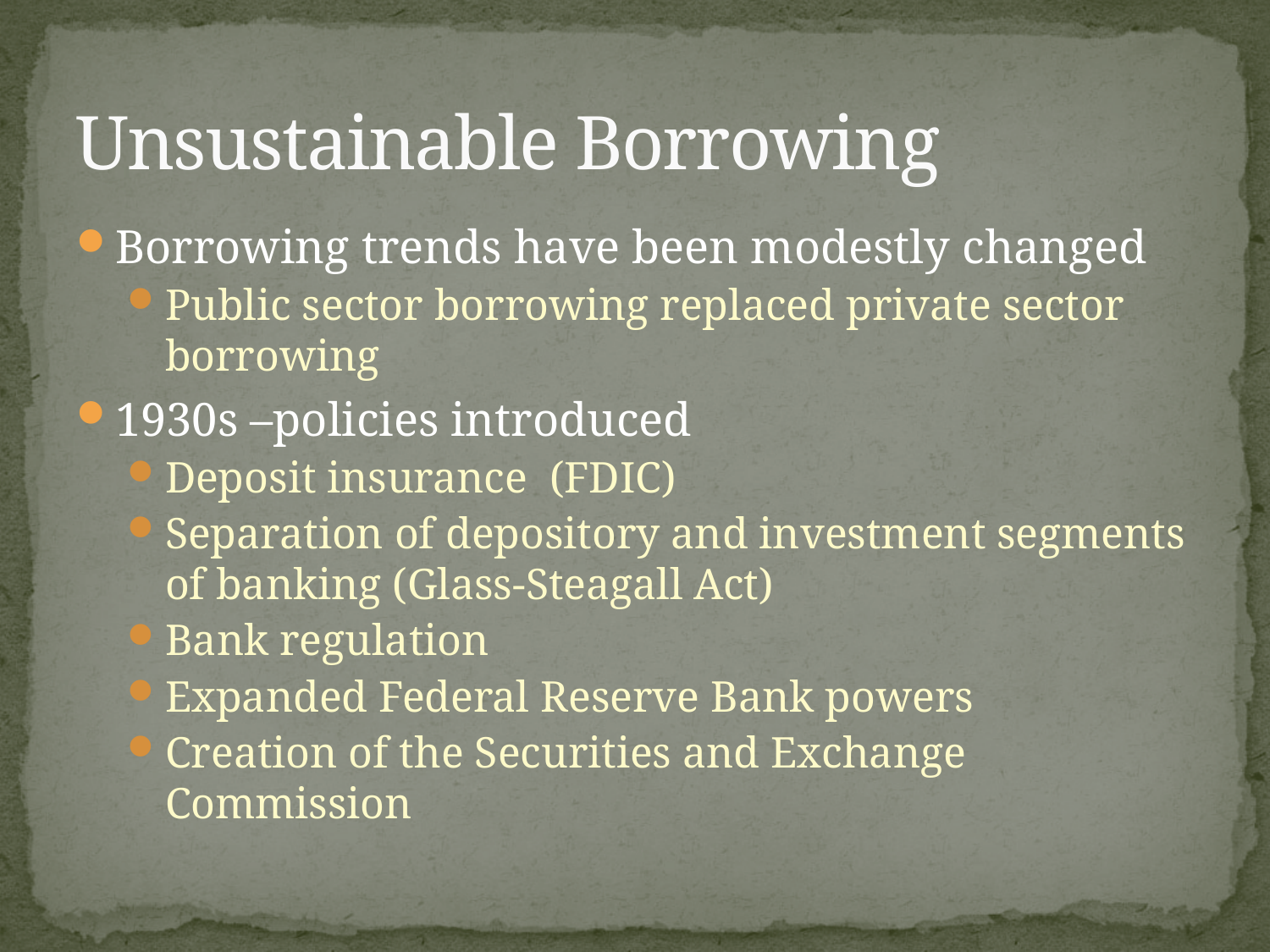

# Unsustainable Borrowing
Borrowing trends have been modestly changed
Public sector borrowing replaced private sector borrowing
1930s –policies introduced
Deposit insurance  (FDIC)
Separation of depository and investment segments of banking (Glass-Steagall Act)
Bank regulation
Expanded Federal Reserve Bank powers
Creation of the Securities and Exchange Commission